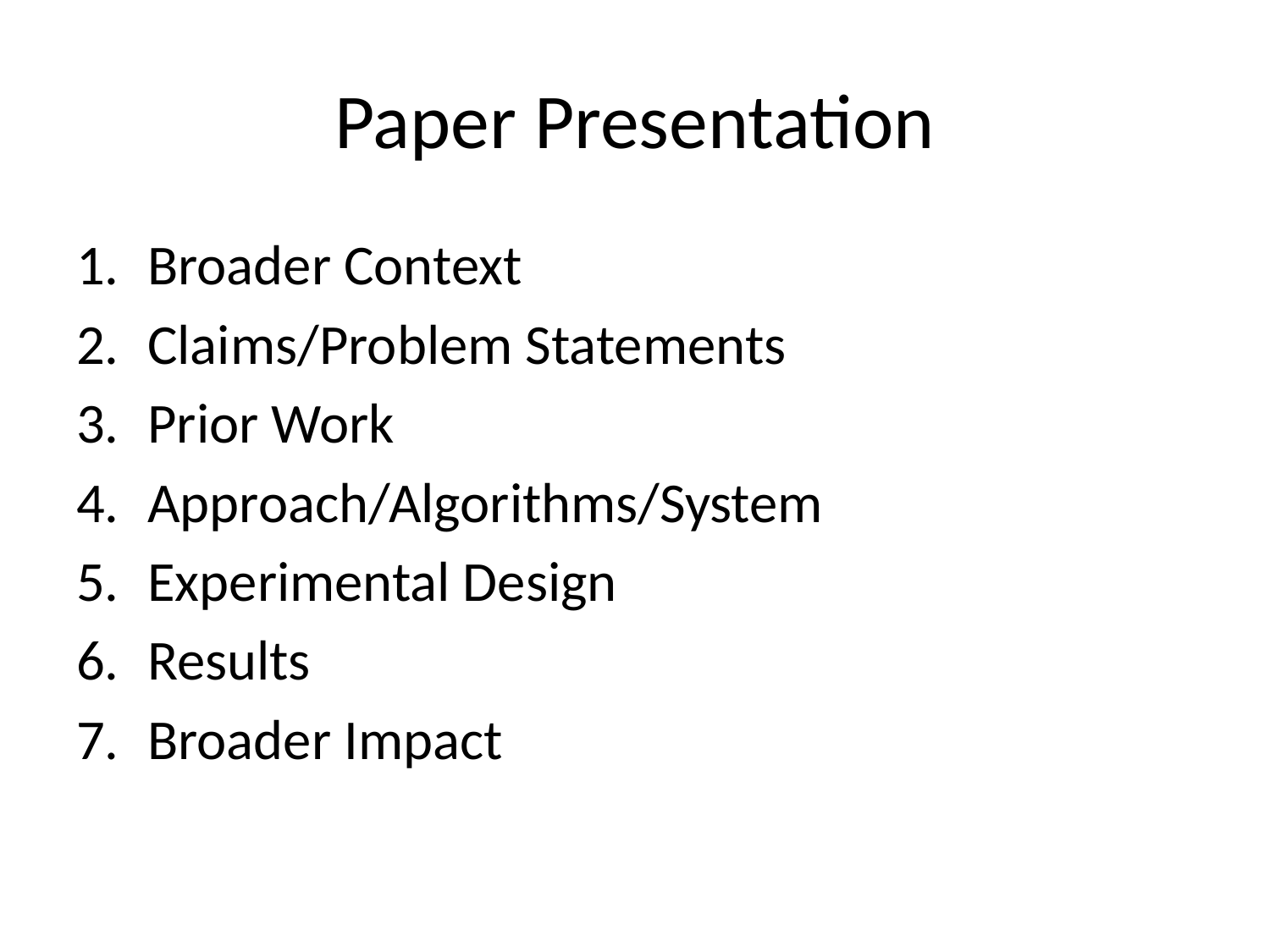

# Paper Presentation
Broader Context
Claims/Problem Statements
Prior Work
Approach/Algorithms/System
Experimental Design
Results
Broader Impact